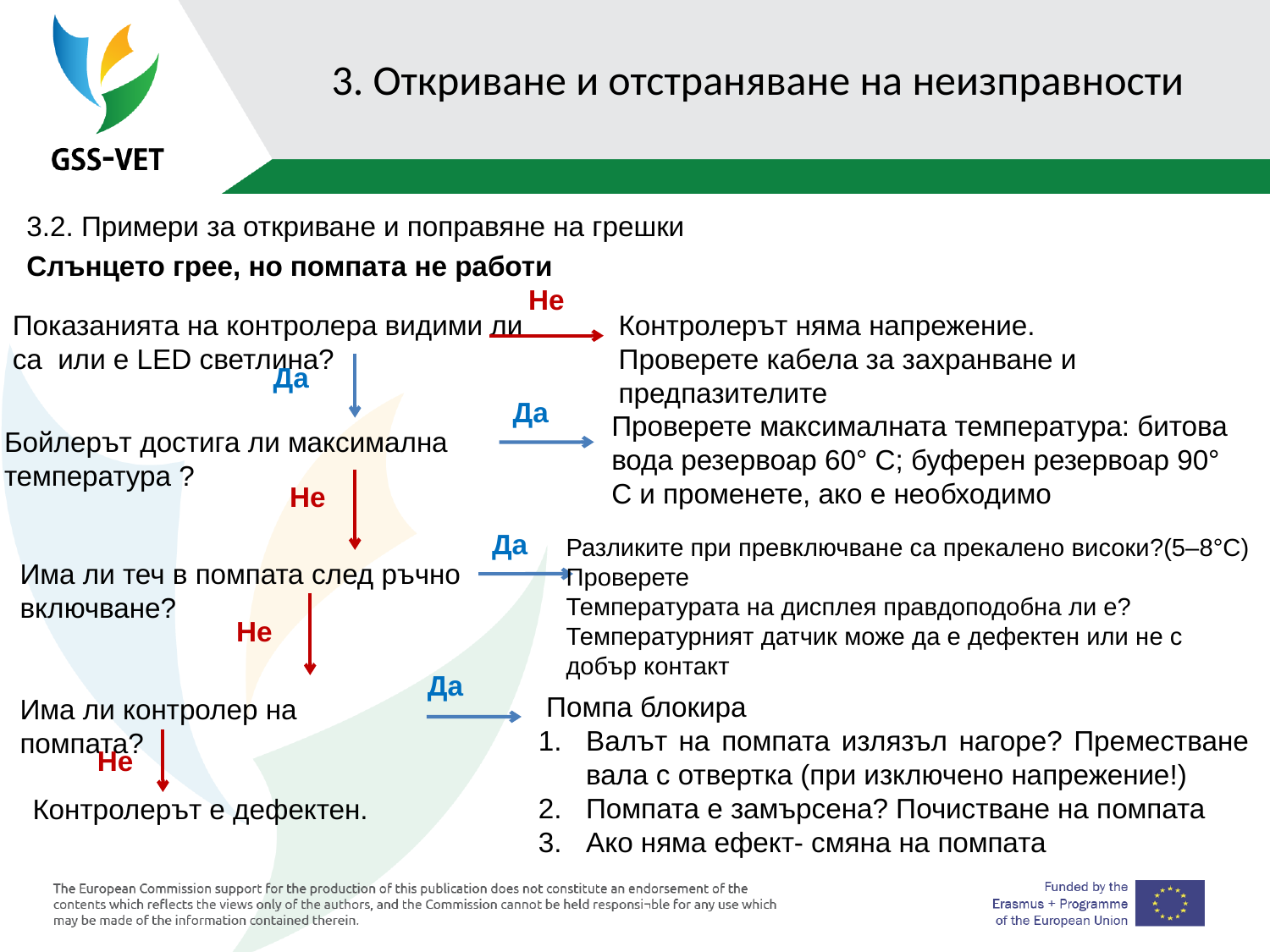

# 3. Откриване и отстраняване на неизправности
3.2. Примери за откриване и поправяне на грешки
Слънцето грее, но помпата не работи

Не
Показанията на контролера видими ли са  или е LED светлина?
Контролерът няма напрежение.  Проверете кабела за захранване и предпазителите
Да
Да
Проверете максималната температура: битова вода резервоар 60° C; буферен резервоар 90° C и променете, ако е необходимо
Бойлерът достига ли максимална температура ?
Не
Да
Разликите при превключване са прекалено високи?(5–8°C)
Проверете
Температурата на дисплея правдоподобна ли е? Температурният датчик може да е дефектен или не с добър контакт
Има ли теч в помпата след ръчно включване?
Не
Да
 Помпа блокира
Валът на помпата излязъл нагоре? Преместване вала с отвертка (при изключено напрежение!)
Помпата е замърсена? Почистване на помпата
Ако няма ефект- смяна на помпата
Има ли контролер на помпата?
Не
Контролерът е дефектен.